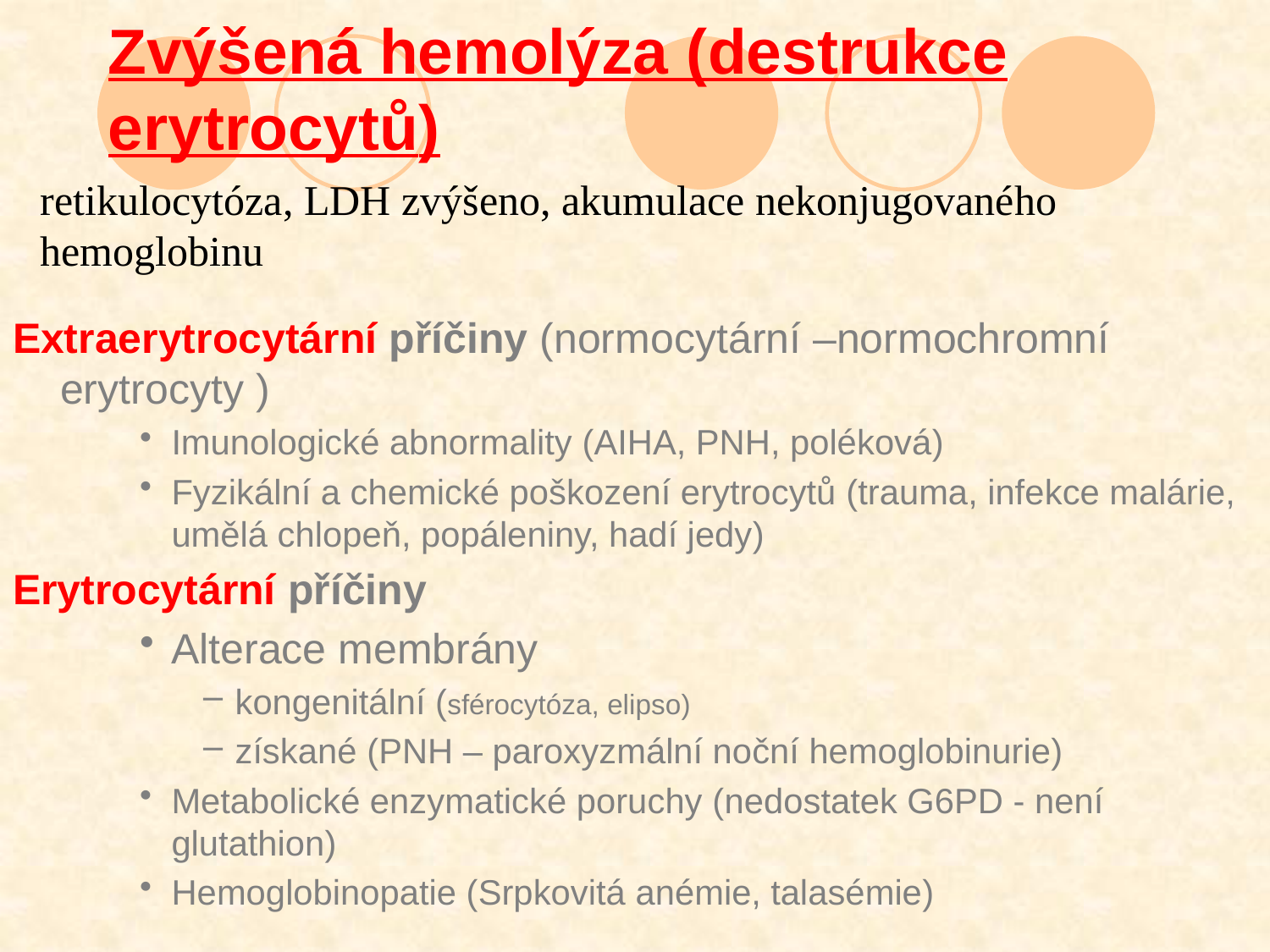

# Zvýšená hemolýza (destrukce erytrocytů)
retikulocytóza, LDH zvýšeno, akumulace nekonjugovaného hemoglobinu

Extraerytrocytární příčiny (normocytární –normochromní  erytrocyty )
Imunologické abnormality (AIHA, PNH, poléková)
Fyzikální a chemické poškození erytrocytů (trauma, infekce malárie, umělá chlopeň, popáleniny, hadí jedy)
Erytrocytární příčiny
Alterace membrány
kongenitální (sférocytóza, elipso)
získané (PNH – paroxyzmální noční hemoglobinurie)
Metabolické enzymatické poruchy (nedostatek G6PD - není glutathion)
Hemoglobinopatie (Srpkovitá anémie, talasémie)